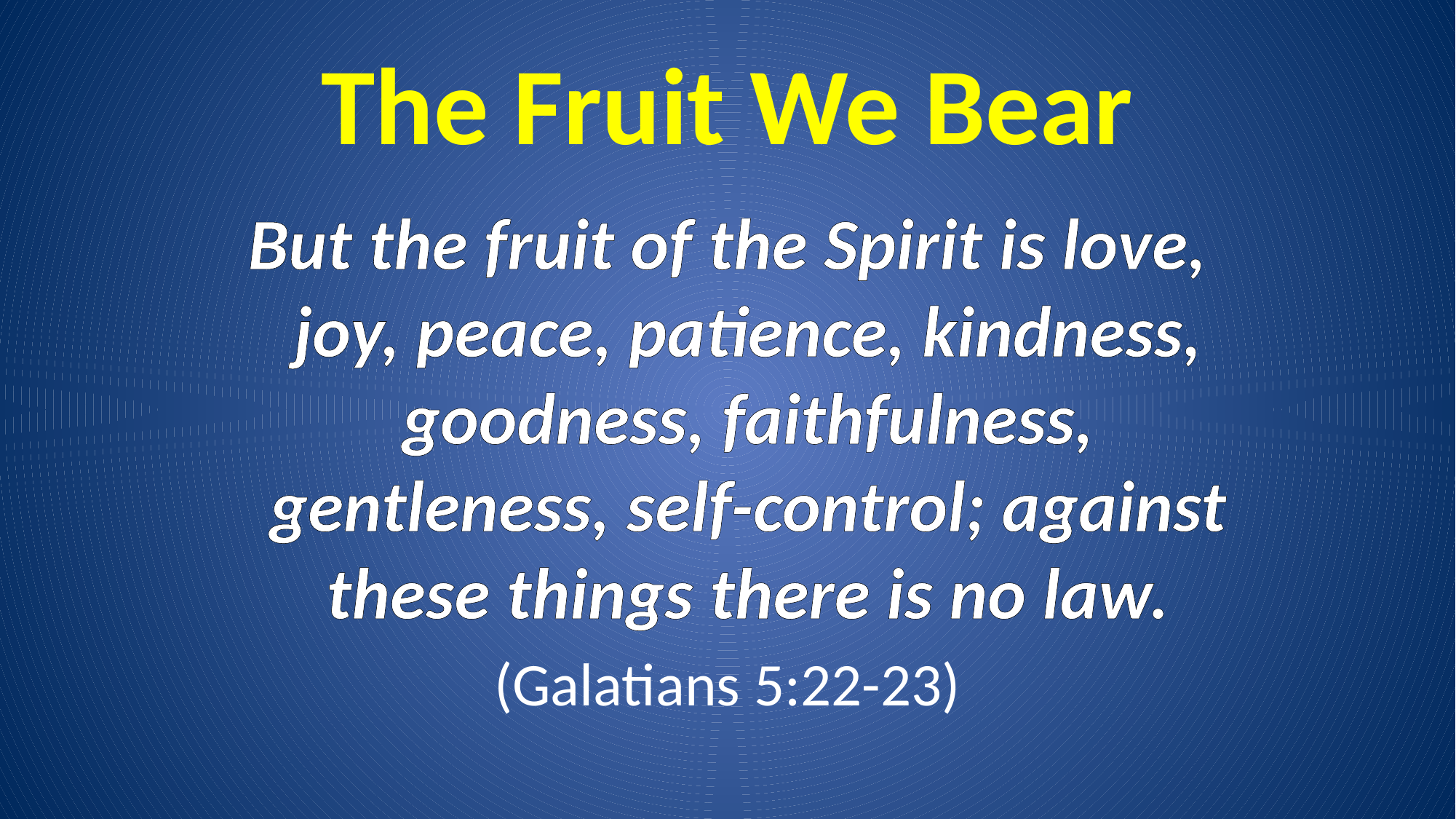

# The Fruit We Bear
But the fruit of the Spirit is love, joy, peace, patience, kindness, goodness, faithfulness, gentleness, self-control; against these things there is no law.
(Galatians 5:22-23)